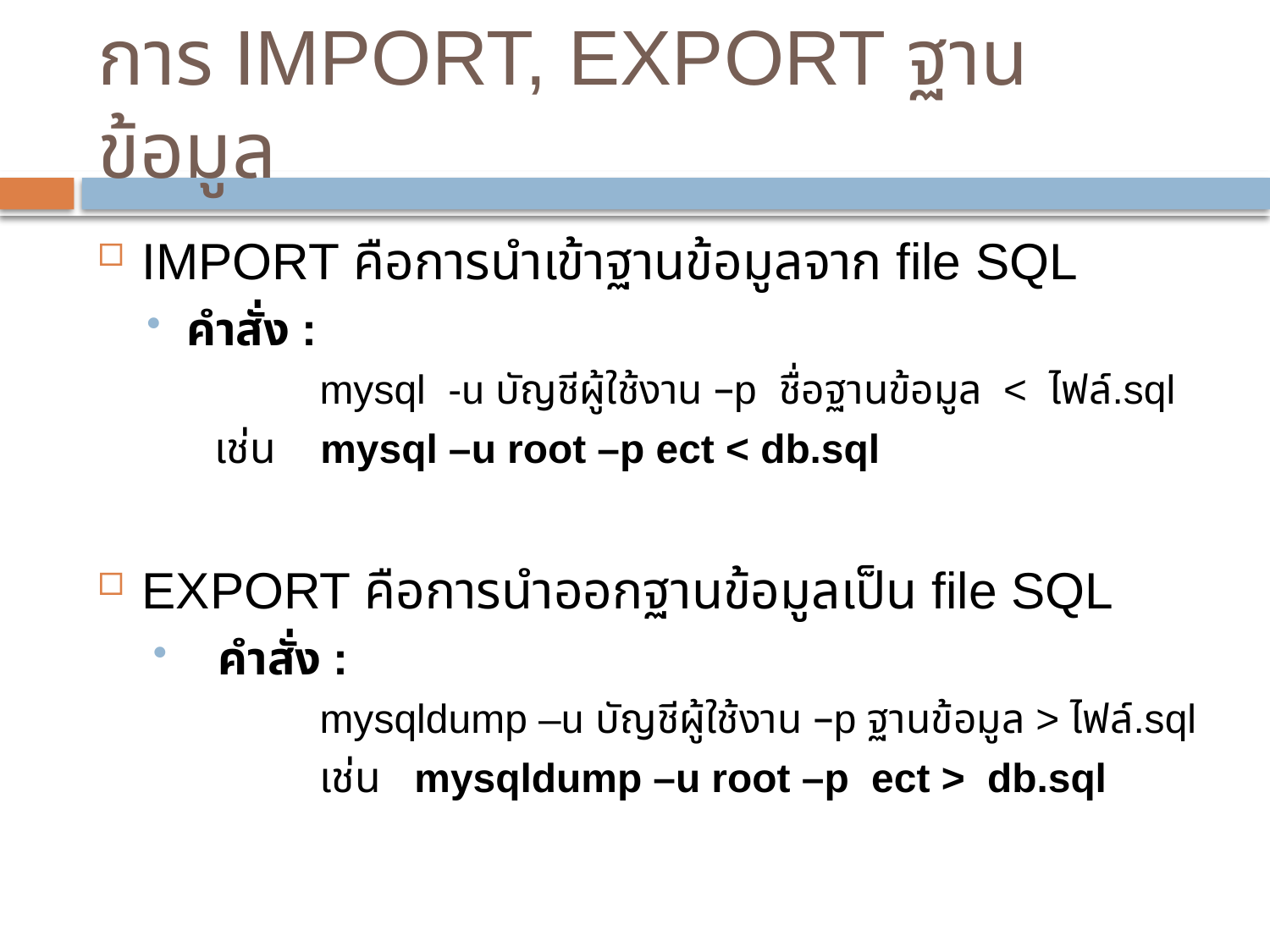

# การ IMPORT, EXPORT ฐานข้อมูล
IMPORT คือการนำเข้าฐานข้อมูลจาก file SQL
คำสั่ง :
	mysql  -u บัญชีผู้ใช้งาน –p  ชื่อฐานข้อมูล  <  ไฟล์.sql
  เช่น    mysql –u root –p ect < db.sql

EXPORT คือการนำออกฐานข้อมูลเป็น file SQL
คำสั่ง :
	mysqldump –u บัญชีผู้ใช้งาน –p ฐานข้อมูล > ไฟล์.sql
	เช่น   mysqldump –u root –p  ect >  db.sql